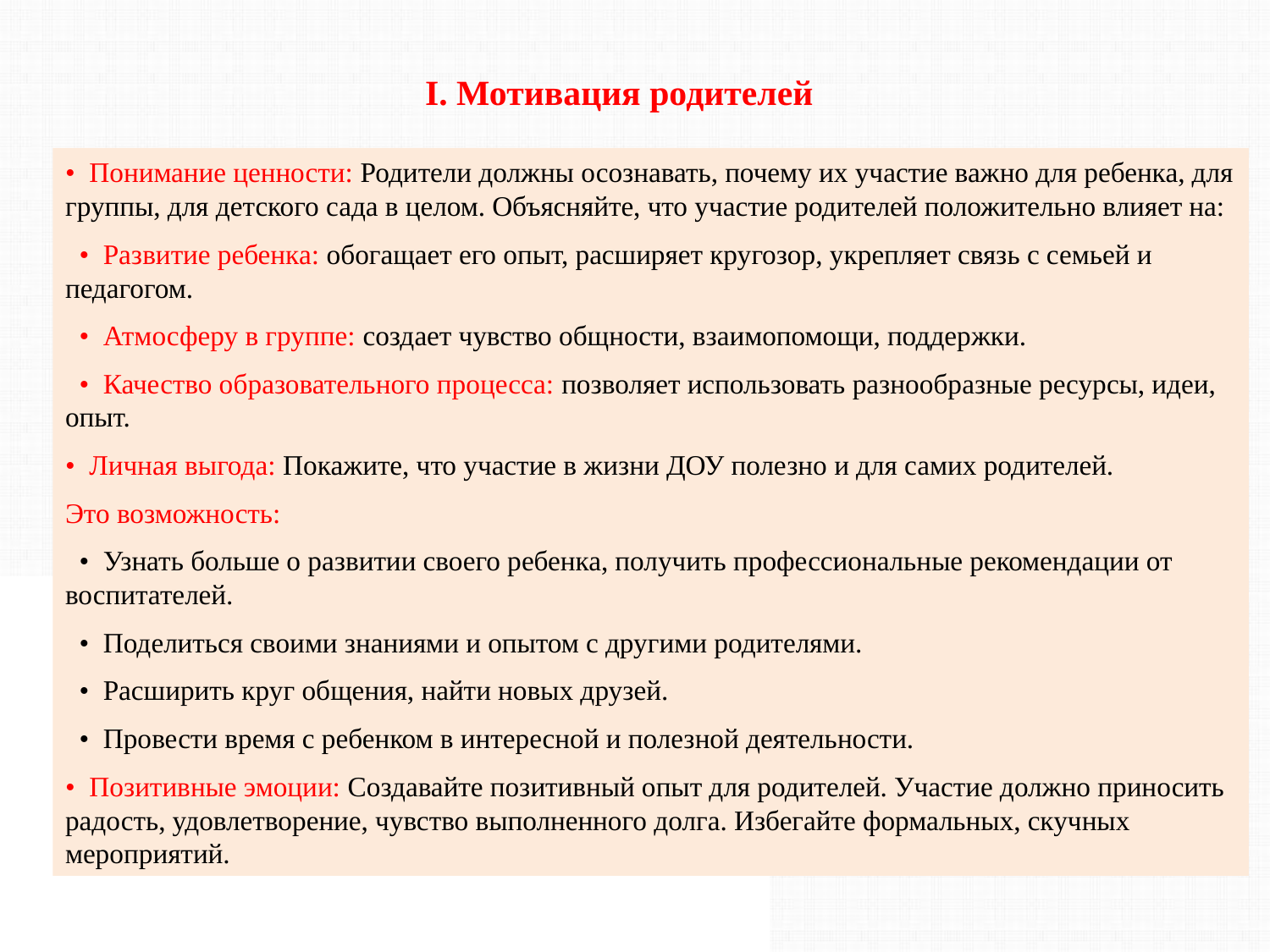

I. Мотивация родителей
•  Понимание ценности: Родители должны осознавать, почему их участие важно для ребенка, для группы, для детского сада в целом. Объясняйте, что участие родителей положительно влияет на:
  •  Развитие ребенка: обогащает его опыт, расширяет кругозор, укрепляет связь с семьей и педагогом.
  •  Атмосферу в группе: создает чувство общности, взаимопомощи, поддержки.
  •  Качество образовательного процесса: позволяет использовать разнообразные ресурсы, идеи, опыт.
•  Личная выгода: Покажите, что участие в жизни ДОУ полезно и для самих родителей.
Это возможность:
  •  Узнать больше о развитии своего ребенка, получить профессиональные рекомендации от воспитателей.
  •  Поделиться своими знаниями и опытом с другими родителями.
  •  Расширить круг общения, найти новых друзей.
  •  Провести время с ребенком в интересной и полезной деятельности.
•  Позитивные эмоции: Создавайте позитивный опыт для родителей. Участие должно приносить радость, удовлетворение, чувство выполненного долга. Избегайте формальных, скучных мероприятий.